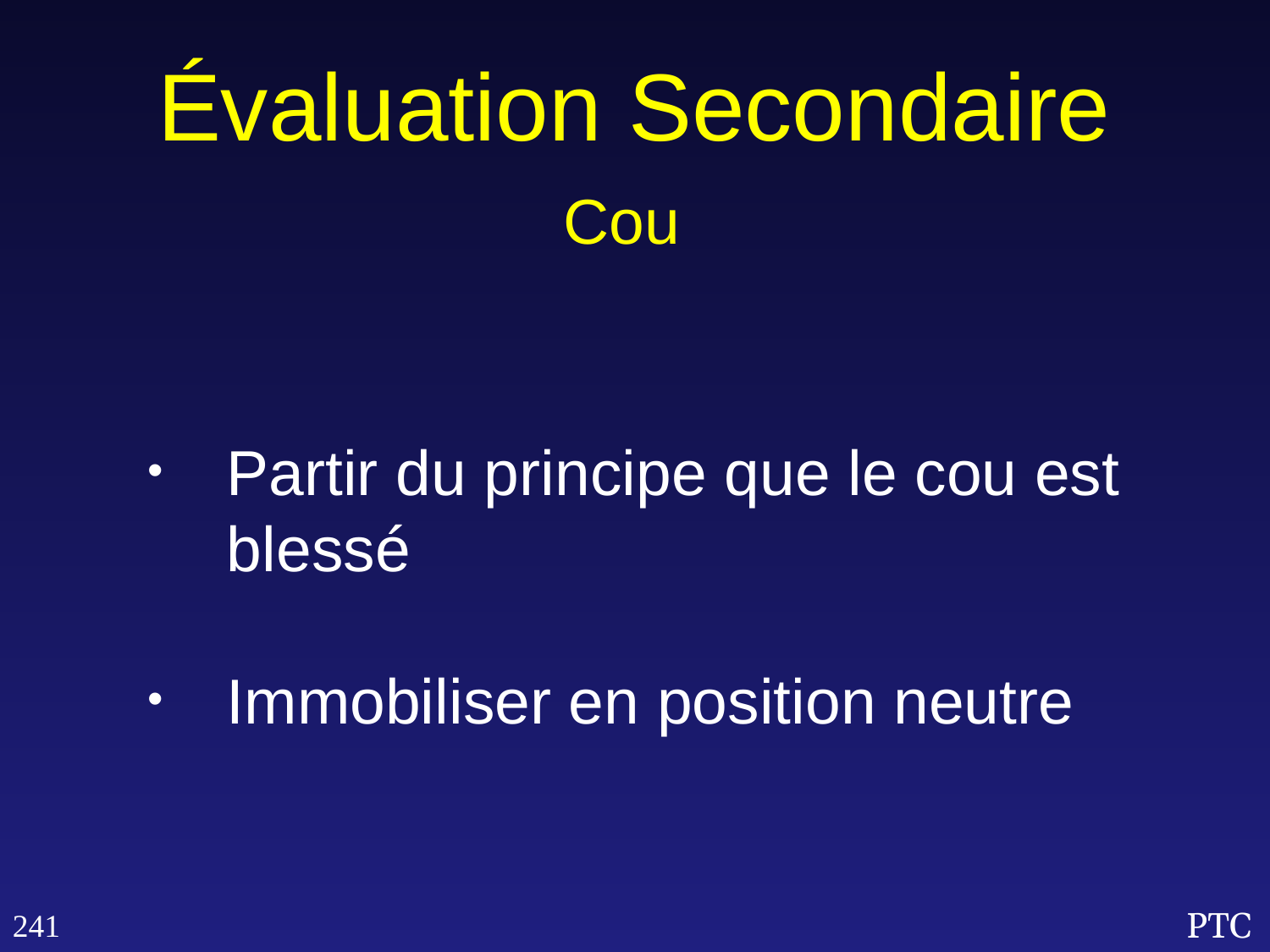

Évaluation Secondaire
Cou
Partir du principe que le cou est blessé

Immobiliser en position neutre
241